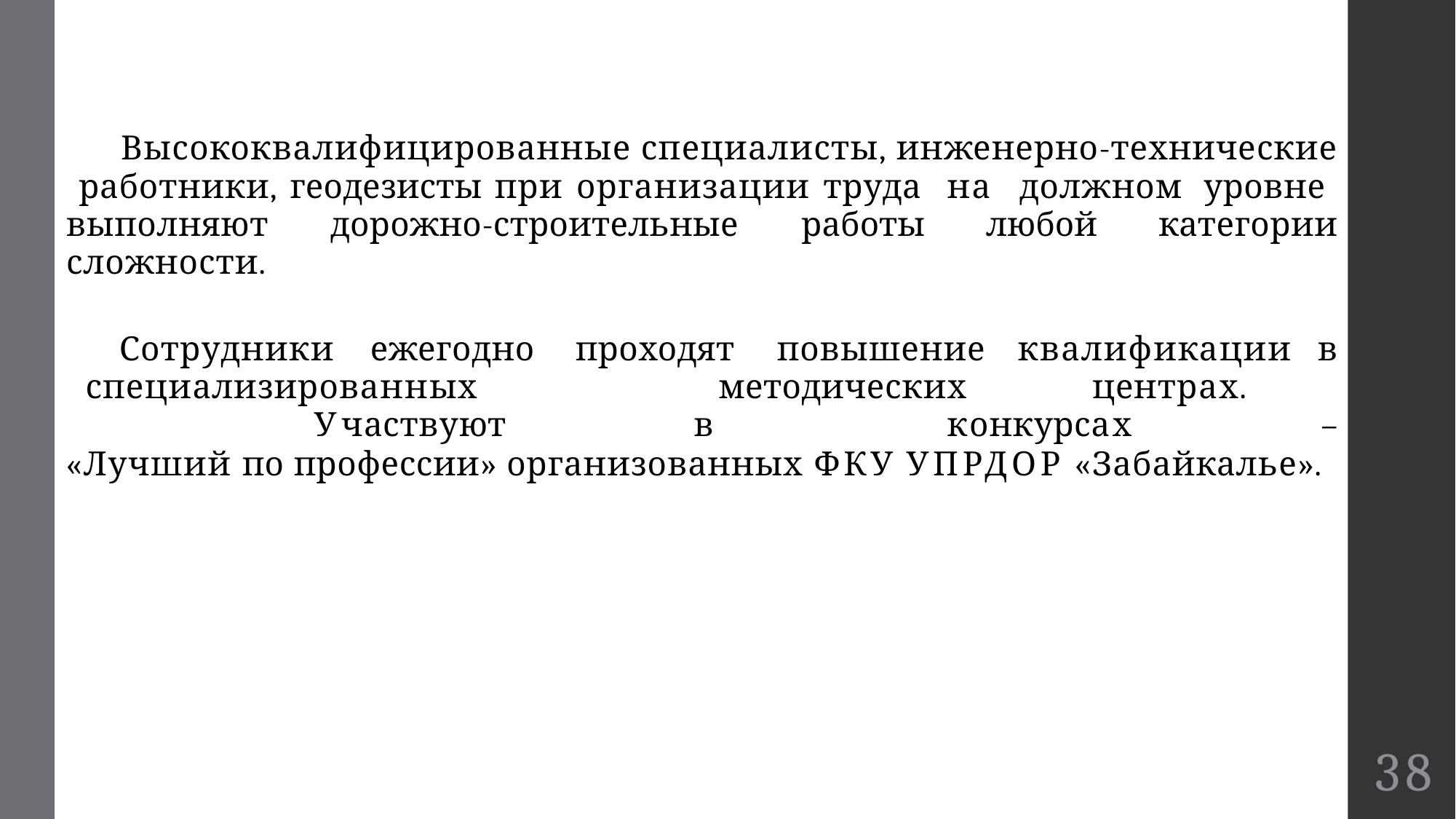

# Высококвалифицированные специалисты, инженерно-технические  работники, геодезисты при организации труда  на  должном уровне  выполняют дорожно-строительные работы любой категории сложности.
Сотрудники	ежегодно	проходят	повышение	квалификации	в
специализированных	методических	центрах.	Участвуют	в	конкурсах	–
«Лучший по профессии» организованных ФКУ УПРДОР «Забайкалье».
38